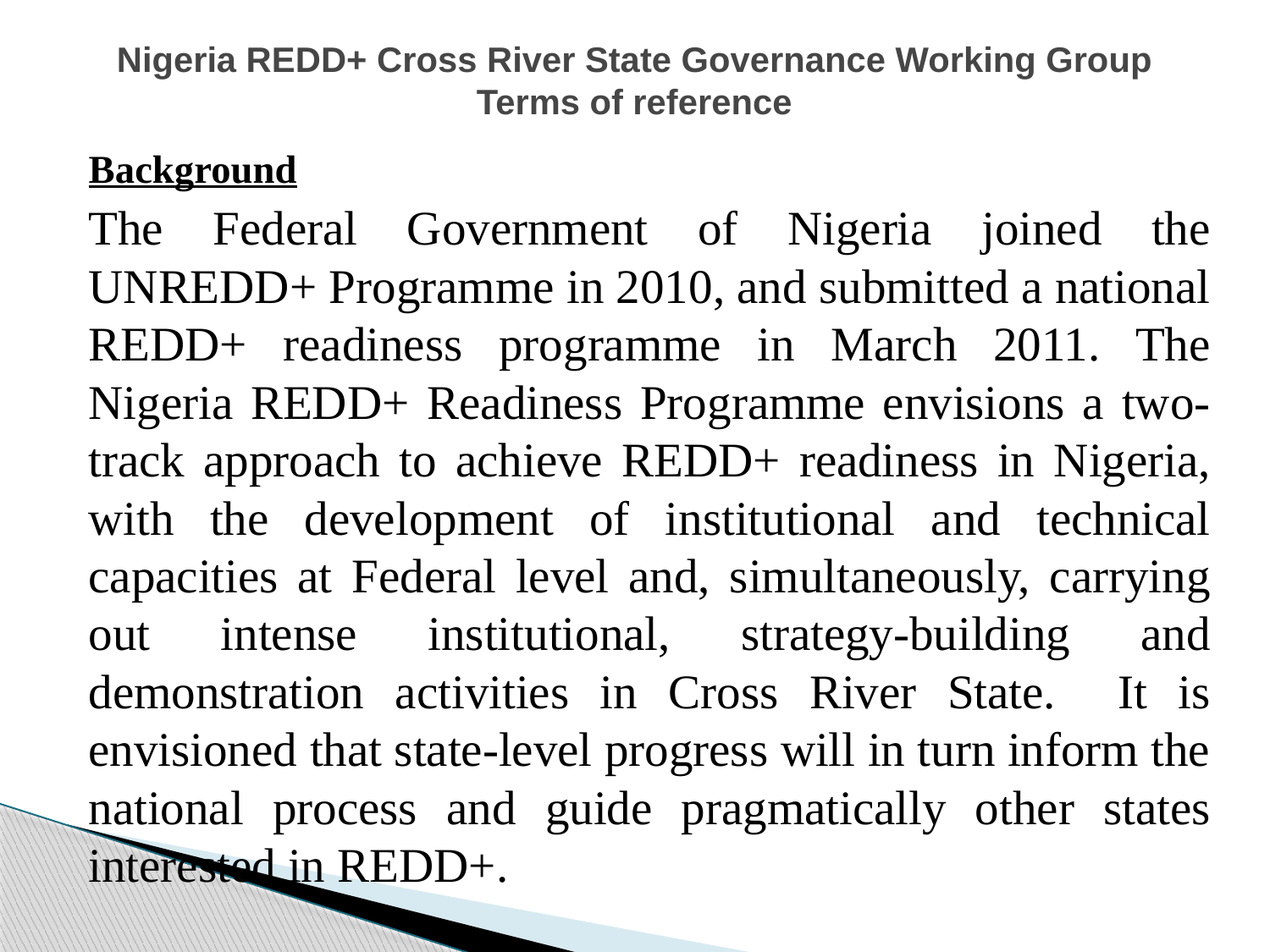

# Nigeria REDD+ Cross River State Governance Working Group Terms of reference
	Background
	The Federal Government of Nigeria joined the UNREDD+ Programme in 2010, and submitted a national REDD+ readiness programme in March 2011. The Nigeria REDD+ Readiness Programme envisions a two-track approach to achieve REDD+ readiness in Nigeria, with the development of institutional and technical capacities at Federal level and, simultaneously, carrying out intense institutional, strategy-building and demonstration activities in Cross River State.  It is envisioned that state-level progress will in turn inform the national process and guide pragmatically other states interested in REDD+.